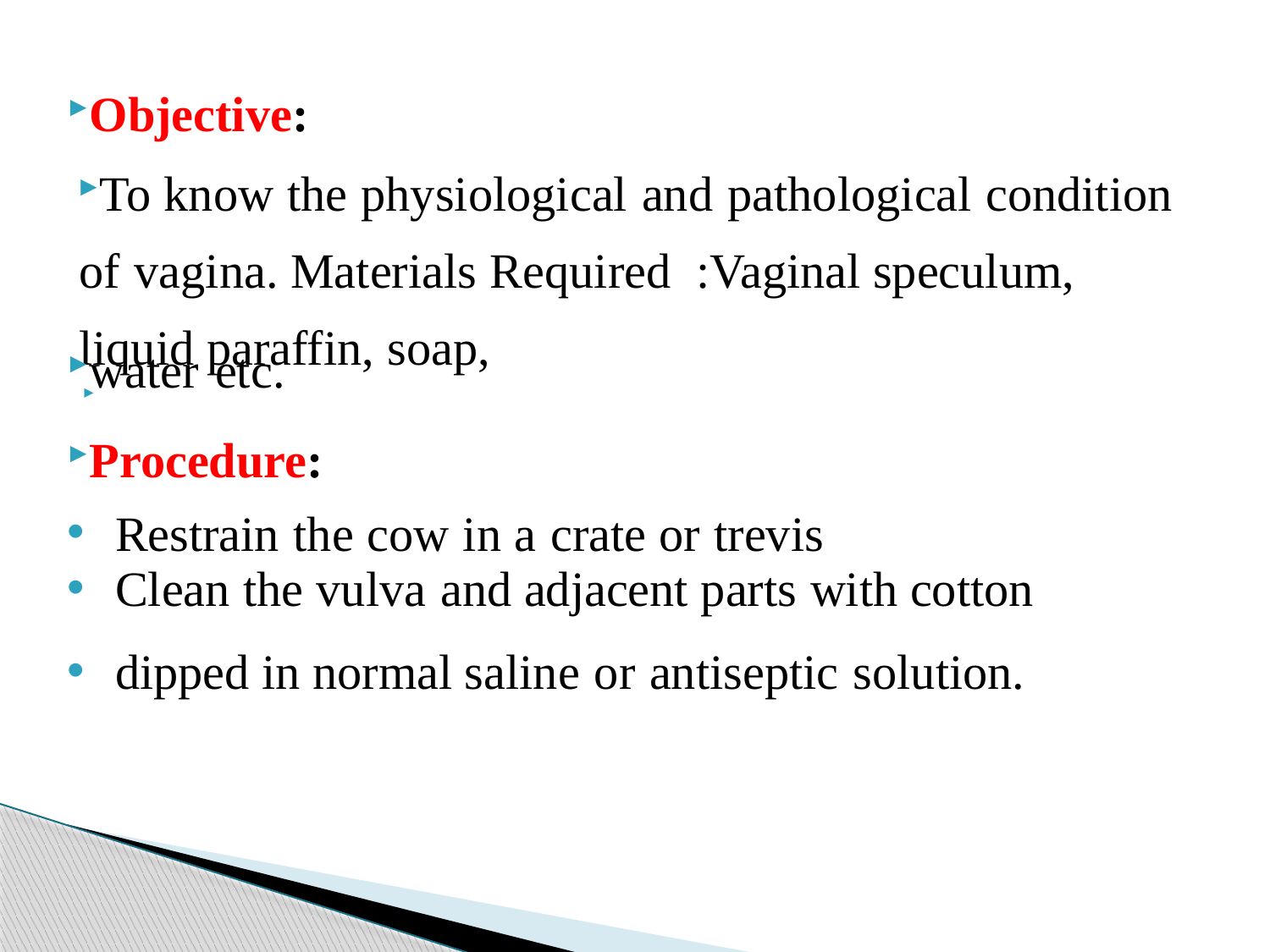

Objective:
To know the physiological and pathological condition of vagina. Materials Required  :Vaginal speculum, liquid paraffin, soap,
water etc.

Procedure:
Restrain the cow in a crate or trevis

Clean the vulva and adjacent parts with cotton

dipped in normal saline or antiseptic solution.